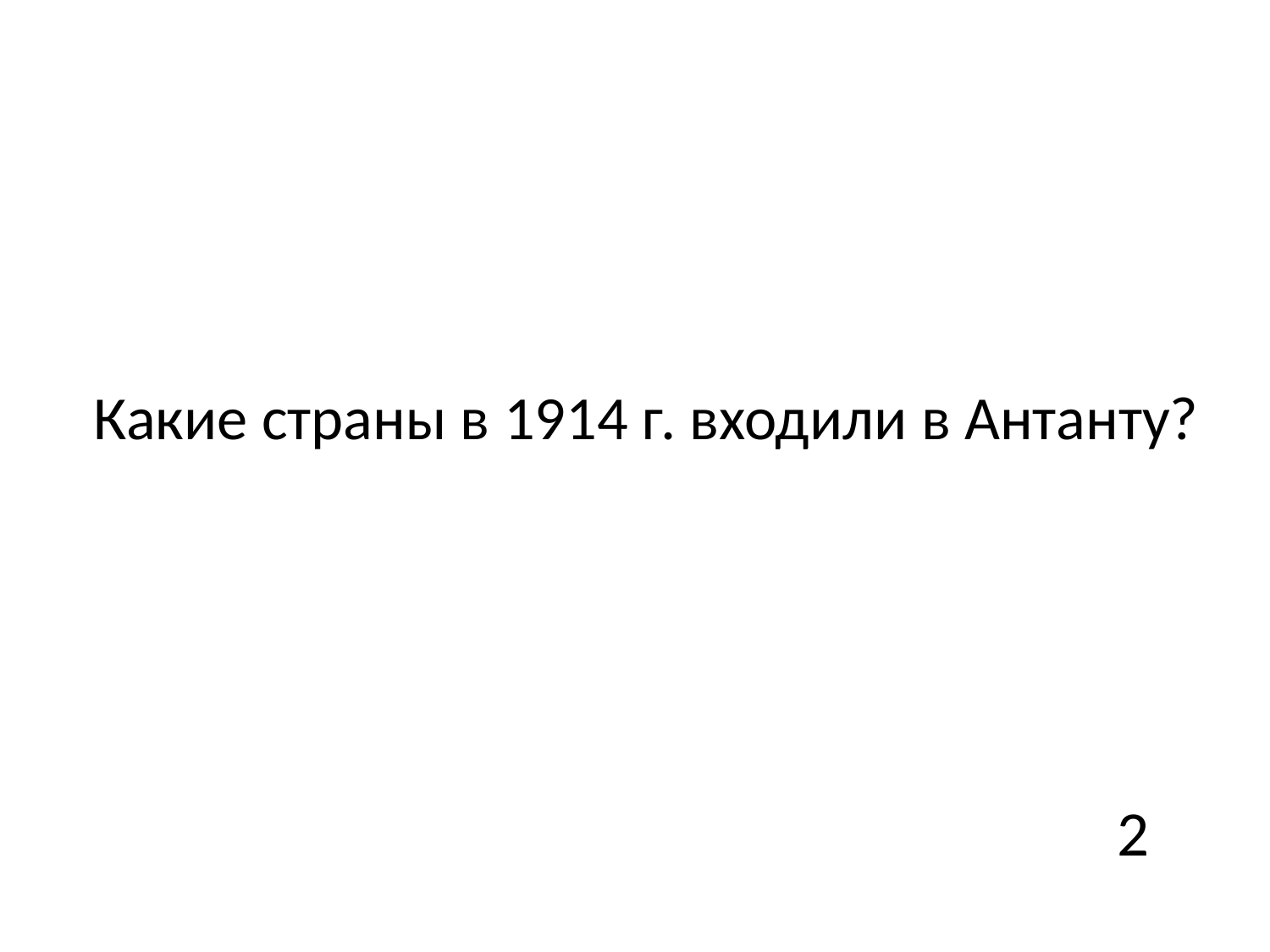

# Какие страны в 1914 г. входили в Антанту?
2